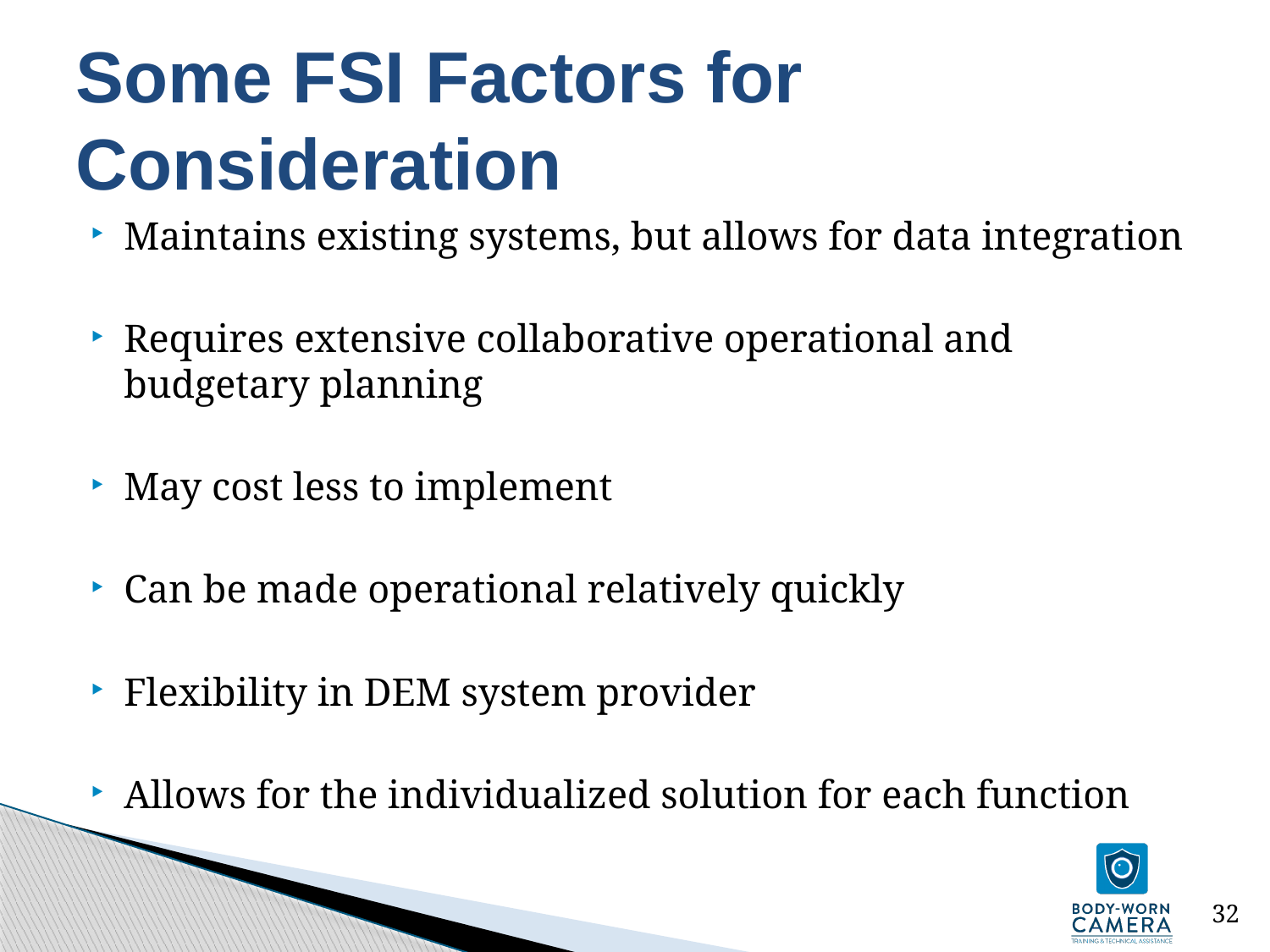

# Some FSI Factors for Consideration
Maintains existing systems, but allows for data integration

Requires extensive collaborative operational and budgetary planning

May cost less to implement

Can be made operational relatively quickly

Flexibility in DEM system provider

Allows for the individualized solution for each function
32